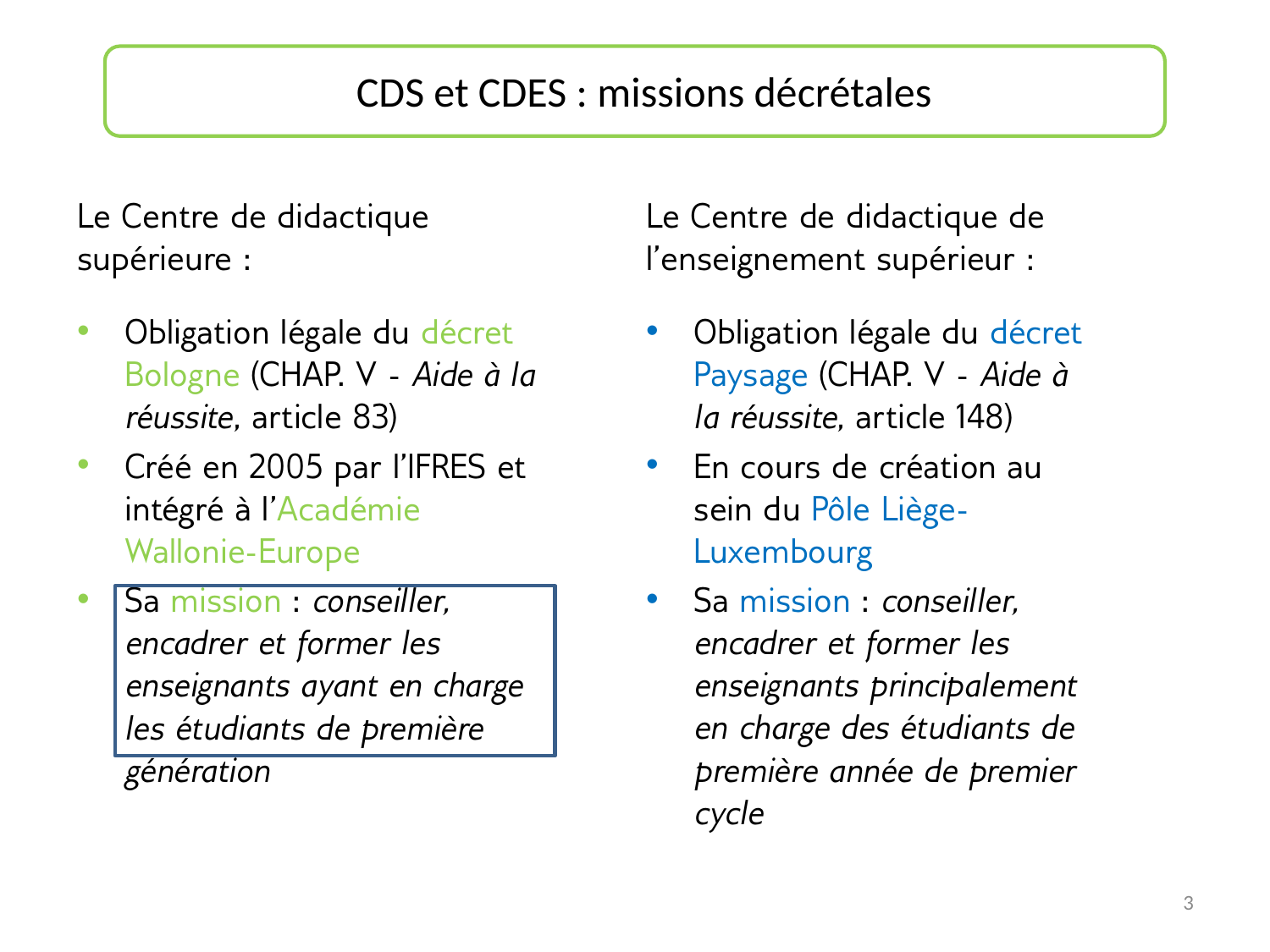

# CDS et CDES : missions décrétales

Le Centre de didactique supérieure :

Obligation légale du décret Bologne (CHAP. V - Aide à la réussite, article 83)
Créé en 2005 par l’IFRES et intégré à l’Académie Wallonie-Europe
Sa mission : conseiller, encadrer et former les enseignants ayant en charge les étudiants de première génération
Le Centre de didactique de    l’enseignement supérieur :

Obligation légale du décret Paysage (CHAP. V - Aide à la réussite, article 148)
En cours de création au sein du Pôle Liège-Luxembourg
Sa mission : conseiller, encadrer et former les enseignants principalement en charge des étudiants de première année de premier cycle

3